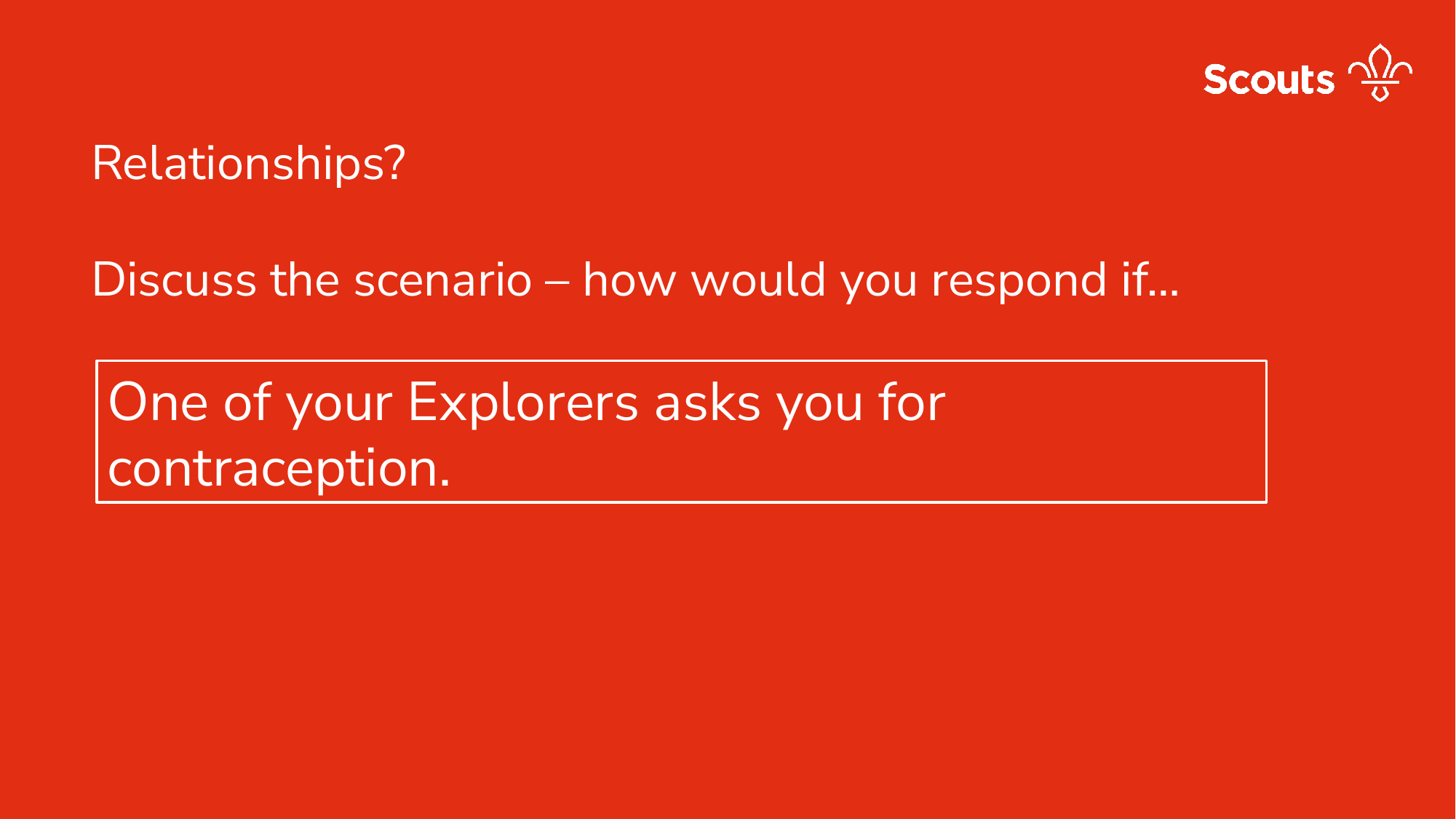

Relationships?

Discuss the scenario – how would you respond if…
One of your Explorers asks you for contraception.